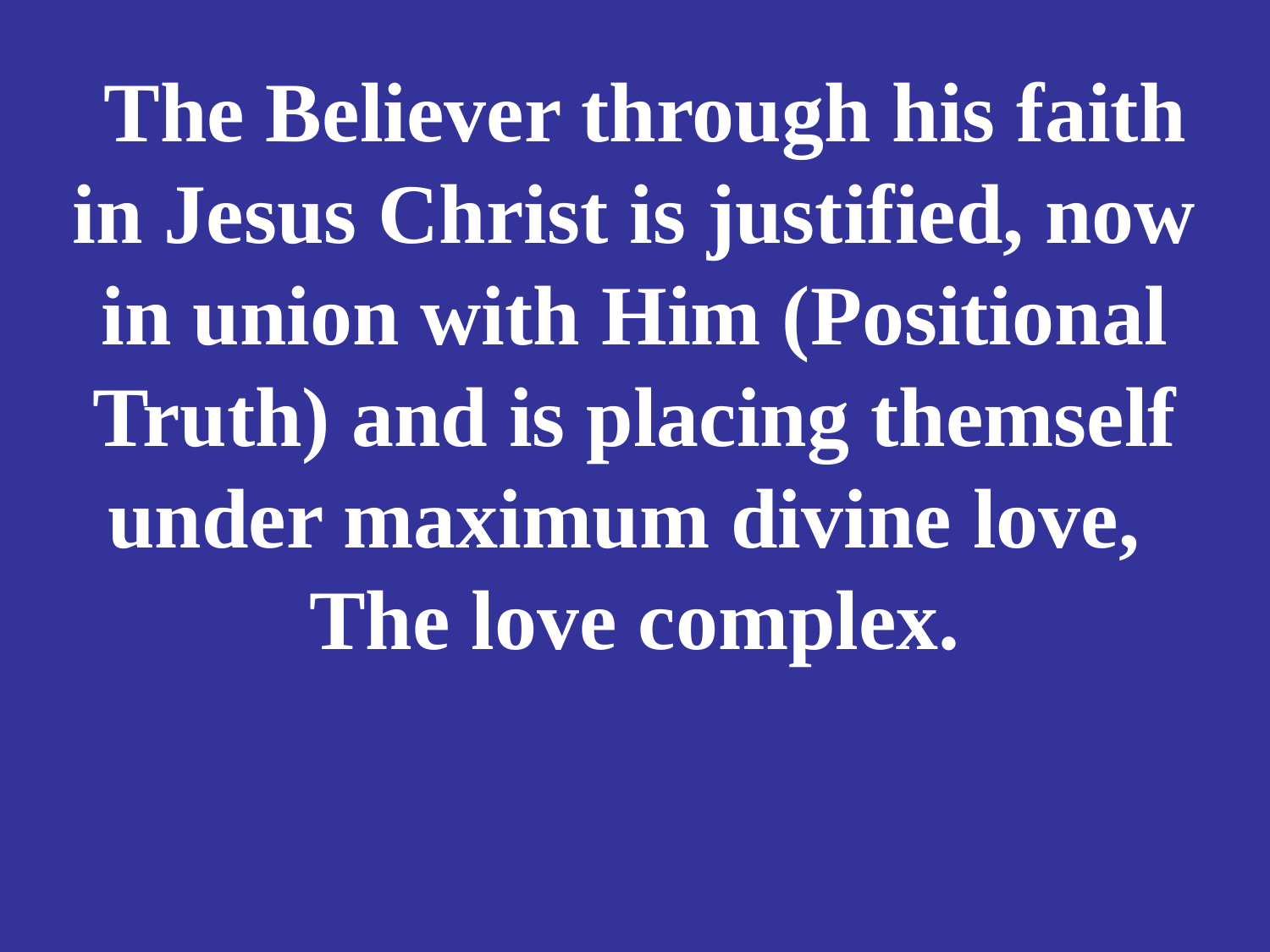

# The Believer through his faith in Jesus Christ is justified, now in union with Him (Positional Truth) and is placing themself under maximum divine love, The love complex.